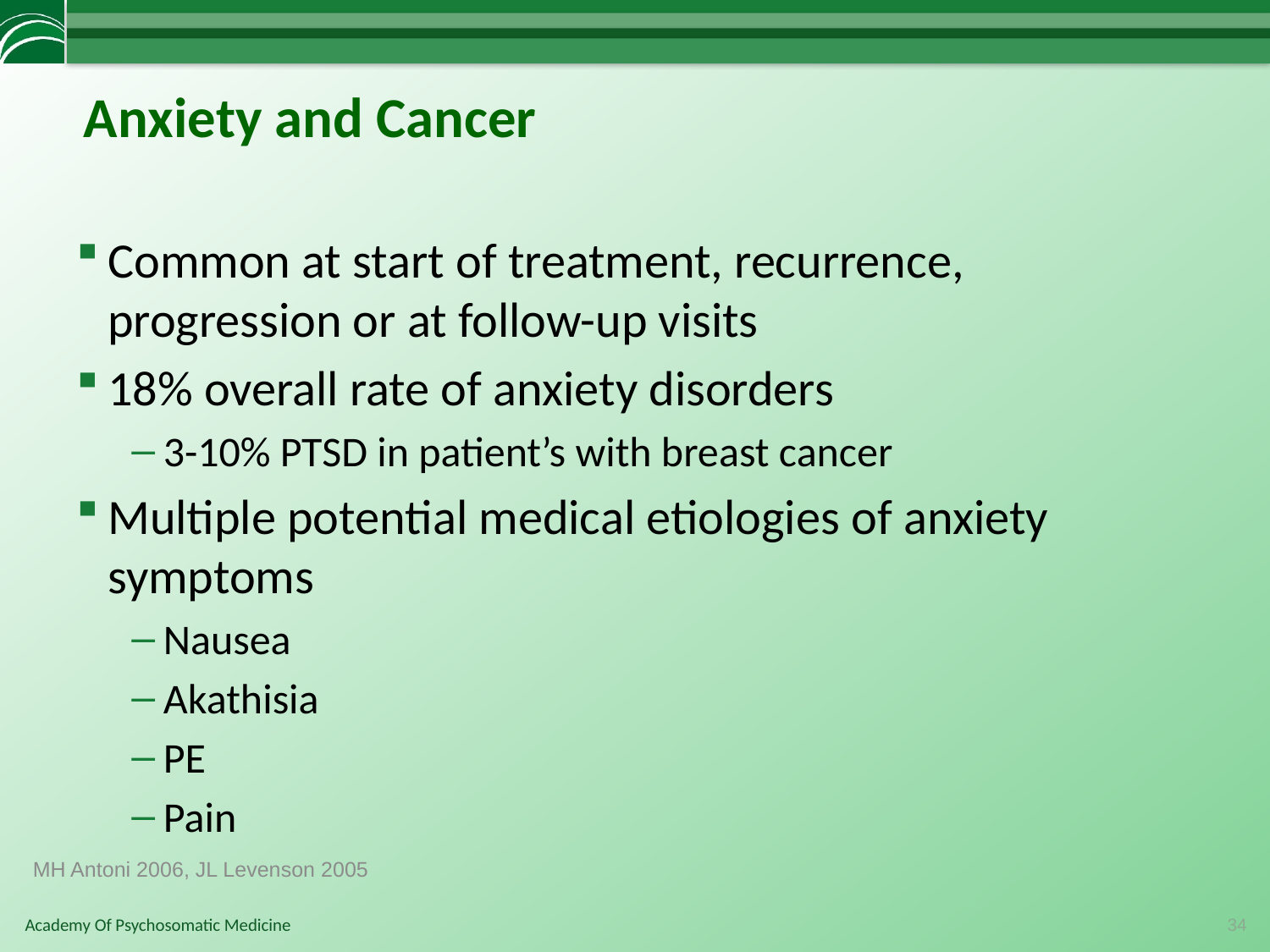

# Anxiety and Cancer
Common at start of treatment, recurrence, progression or at follow-up visits
18% overall rate of anxiety disorders
3-10% PTSD in patient’s with breast cancer
Multiple potential medical etiologies of anxiety symptoms
Nausea
Akathisia
PE
Pain
MH Antoni 2006, JL Levenson 2005
34